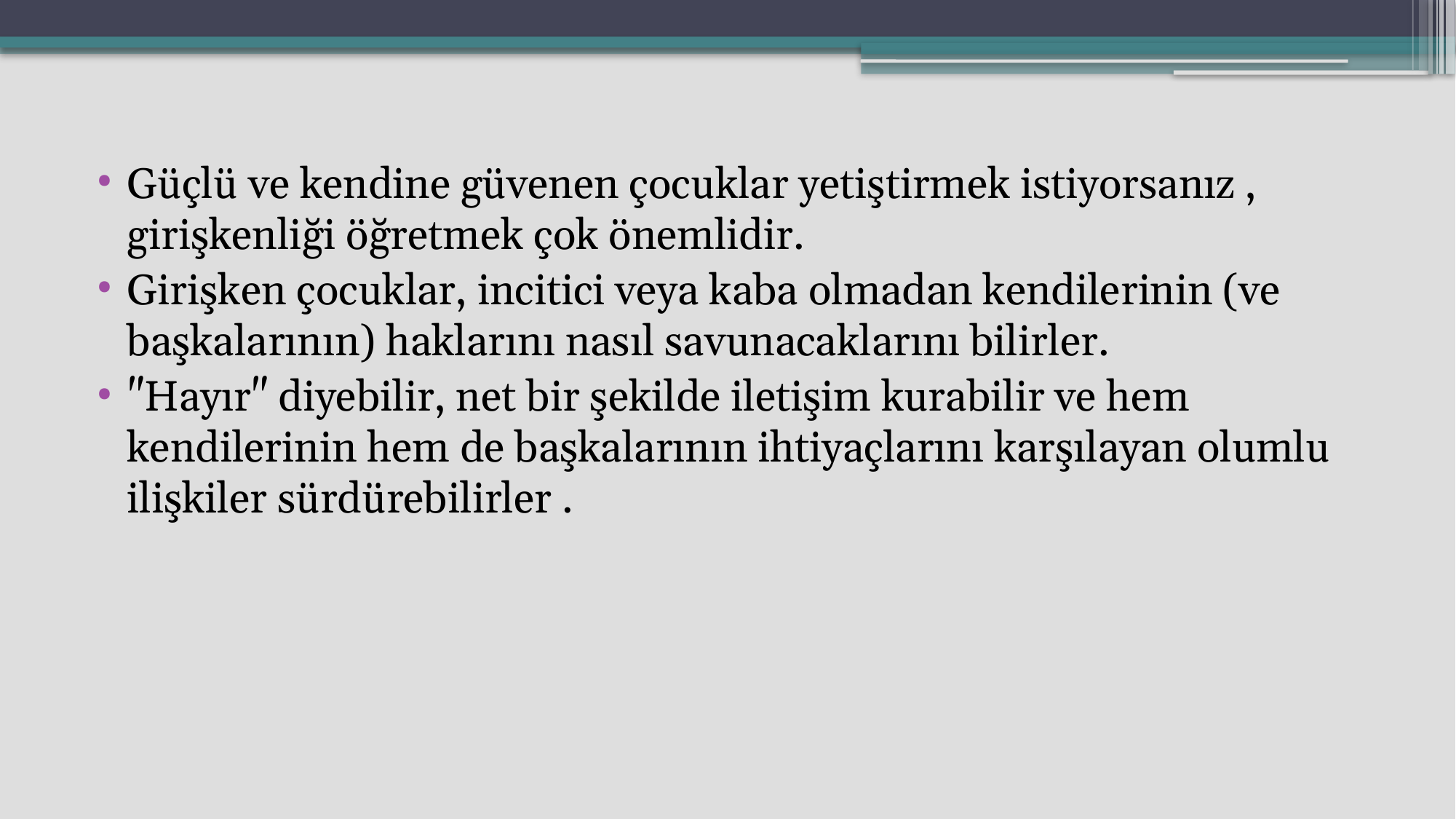

Güçlü ve kendine güvenen çocuklar yetiştirmek istiyorsanız , girişkenliği öğretmek çok önemlidir.
Girişken çocuklar, incitici veya kaba olmadan kendilerinin (ve başkalarının) haklarını nasıl savunacaklarını bilirler.
"Hayır" diyebilir, net bir şekilde iletişim kurabilir ve hem kendilerinin hem de başkalarının ihtiyaçlarını karşılayan olumlu ilişkiler sürdürebilirler .